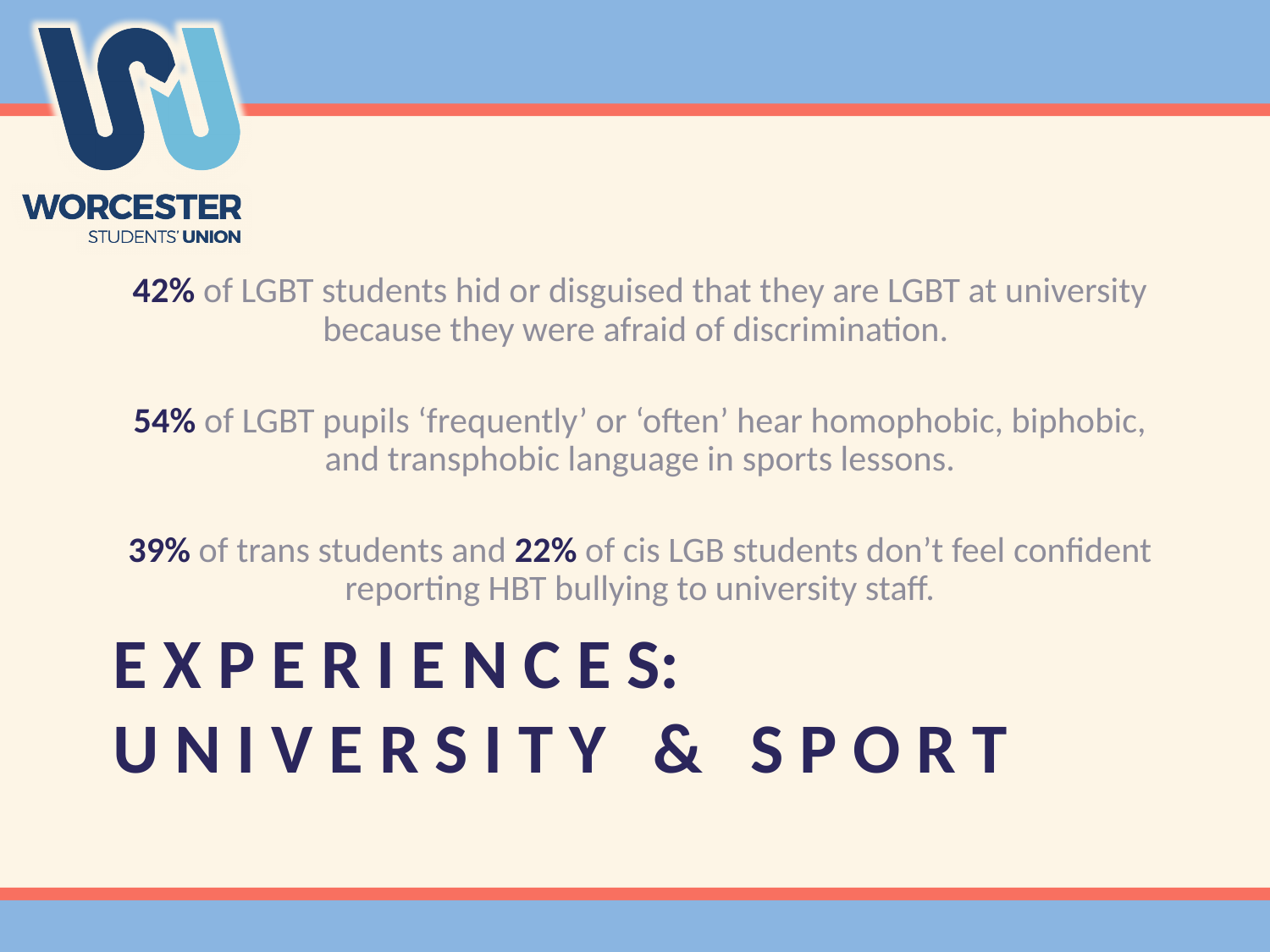

42% of LGBT students hid or disguised that they are LGBT at university because they were afraid of discrimination.

54% of LGBT pupils ‘frequently’ or ‘often’ hear homophobic, biphobic, and transphobic language in sports lessons.

39% of trans students and 22% of cis LGB students don’t feel confident reporting HBT bullying to university staff.

# E X P E R I E N C E S: U N I V E R S I T Y   &   S P O R T